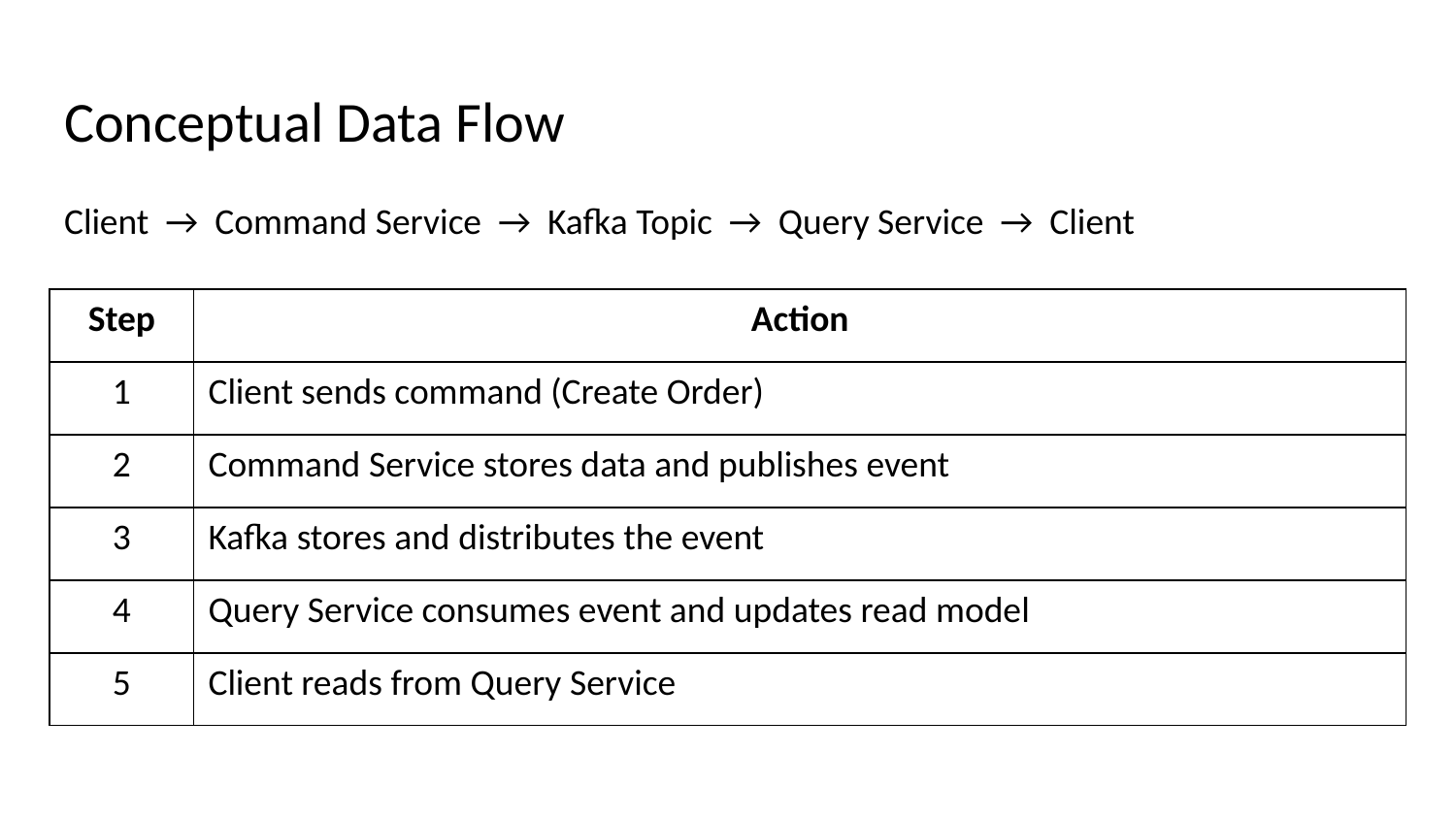

# Conceptual Data Flow
Client  →  Command Service  →  Kafka Topic  →  Query Service  →  Client
| Step | Action |
| --- | --- |
| 1 | Client sends command (Create Order) |
| 2 | Command Service stores data and publishes event |
| 3 | Kafka stores and distributes the event |
| 4 | Query Service consumes event and updates read model |
| 5 | Client reads from Query Service |